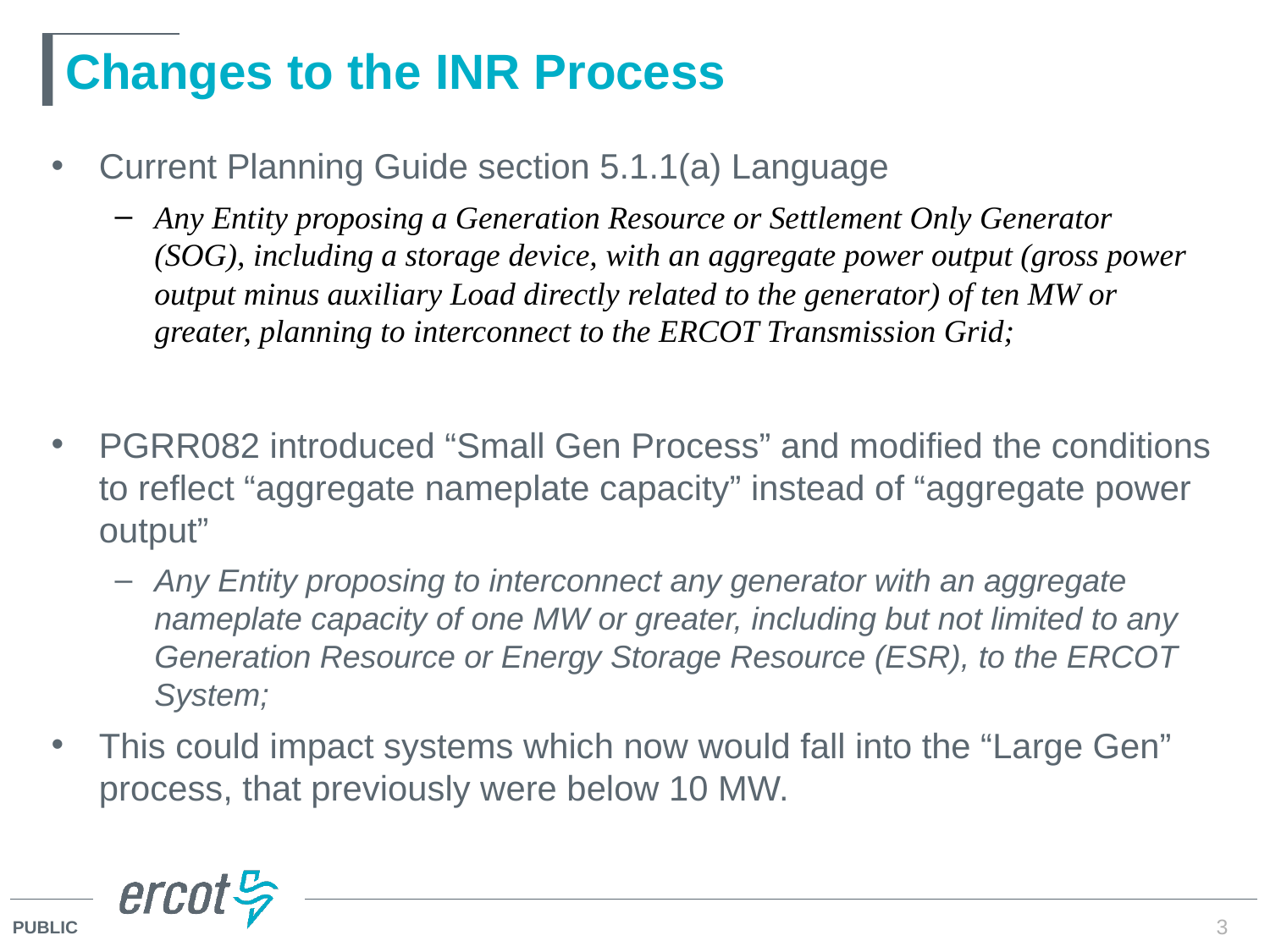

# Changes to the INR Process
Current Planning Guide section 5.1.1(a) Language
Any Entity proposing a Generation Resource or Settlement Only Generator (SOG), including a storage device, with an aggregate power output (gross power output minus auxiliary Load directly related to the generator) of ten MW or greater, planning to interconnect to the ERCOT Transmission Grid;

PGRR082 introduced “Small Gen Process” and modified the conditions to reflect “aggregate nameplate capacity” instead of “aggregate power output”
Any Entity proposing to interconnect any generator with an aggregate nameplate capacity of one MW or greater, including but not limited to any Generation Resource or Energy Storage Resource (ESR), to the ERCOT System;
This could impact systems which now would fall into the “Large Gen” process, that previously were below 10 MW.

3